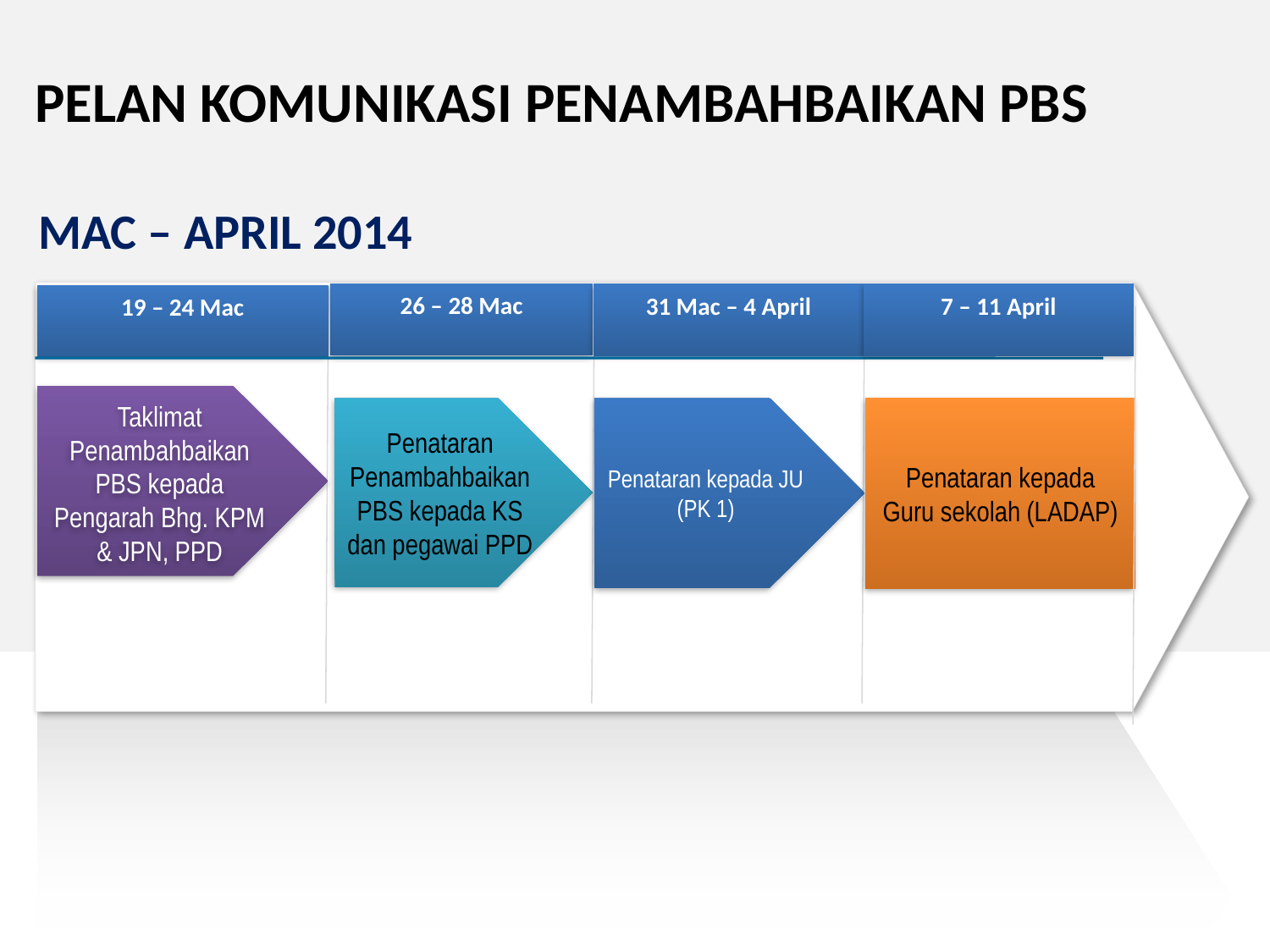

PELAN KOMUNIKASI PENAMBAHBAIKAN PBS
MAC – APRIL 2014

26 – 28 Mac

31 Mac – 4 April

7 – 11 April

19 – 24 Mac

Taklimat Penambahbaikan PBS kepada Pengarah Bhg. KPM & JPN, PPD
Penataran kepada Guru sekolah (LADAP)
Penataran Penambahbaikan PBS kepada KS dan pegawai PPD

Penataran kepada JU (PK 1)